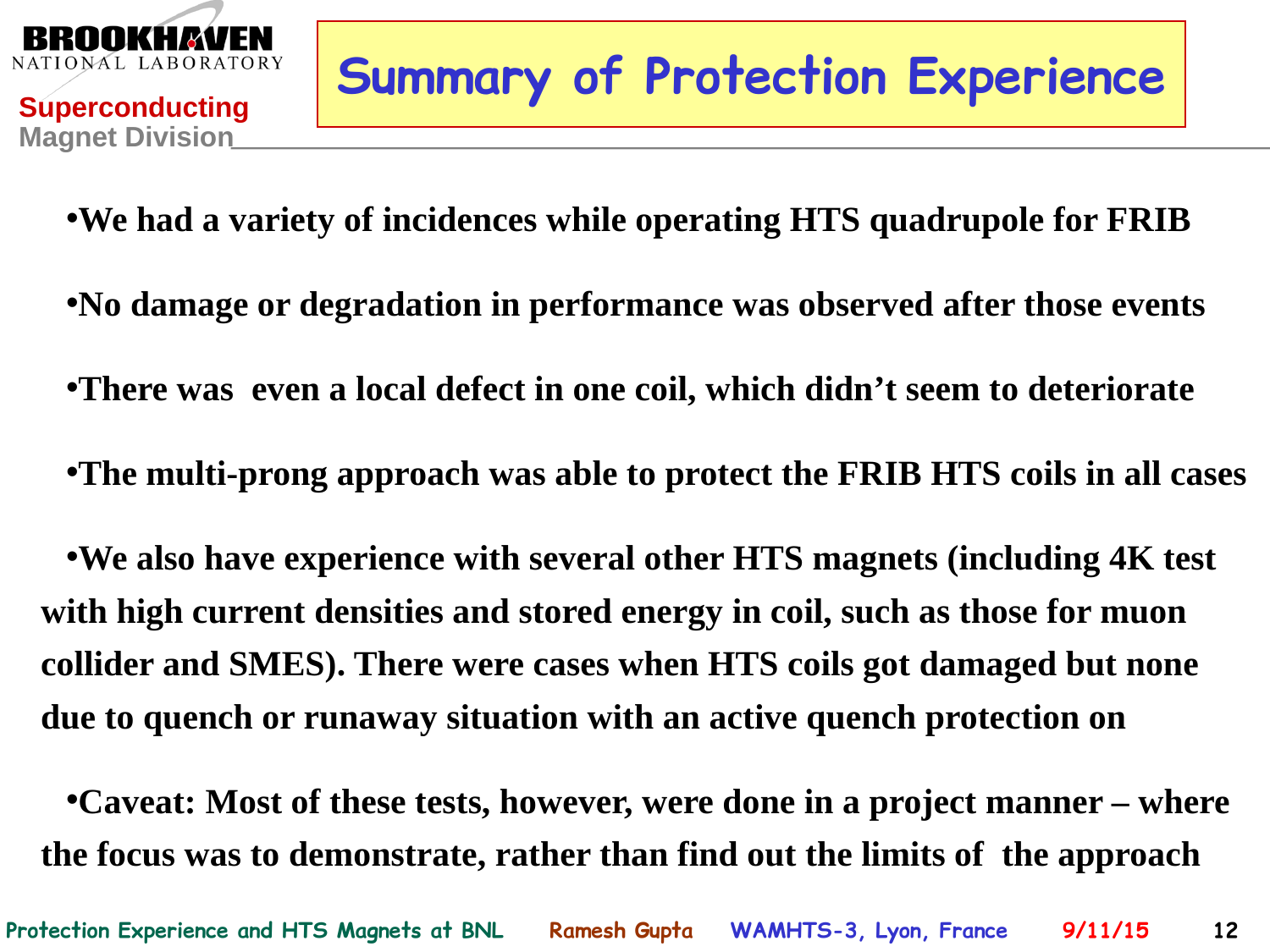

Summary of Protection Experience
We had a variety of incidences while operating HTS quadrupole for FRIB
No damage or degradation in performance was observed after those events
There was  even a local defect in one coil, which didn’t seem to deteriorate
The multi-prong approach was able to protect the FRIB HTS coils in all cases
We also have experience with several other HTS magnets (including 4K test with high current densities and stored energy in coil, such as those for muon collider and SMES). There were cases when HTS coils got damaged but none due to quench or runaway situation with an active quench protection on
Caveat: Most of these tests, however, were done in a project manner – where the focus was to demonstrate, rather than find out the limits of  the approach